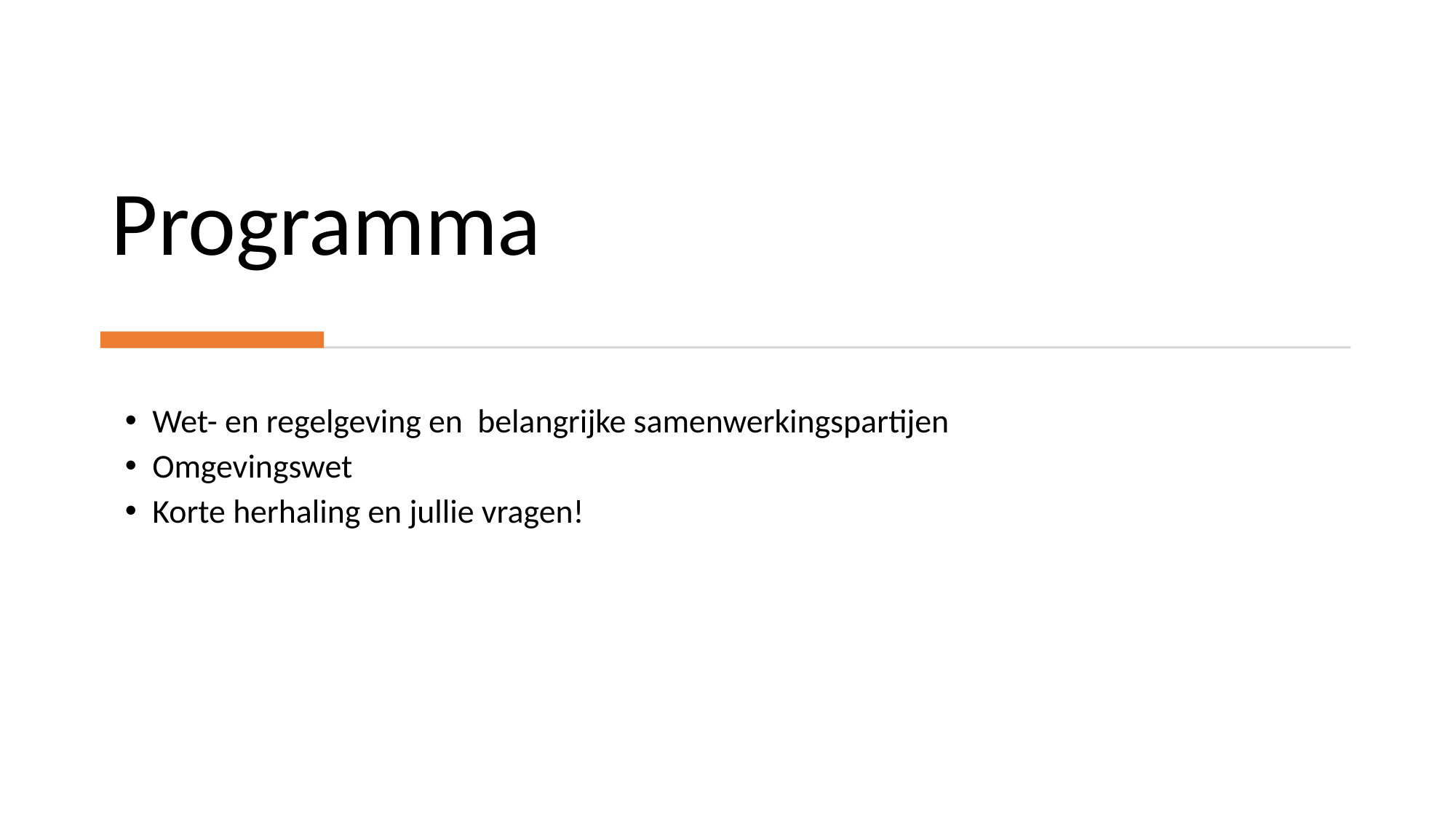

# Programma

Wet- en regelgeving en  belangrijke samenwerkingspartijen
Omgevingswet
Korte herhaling en jullie vragen!